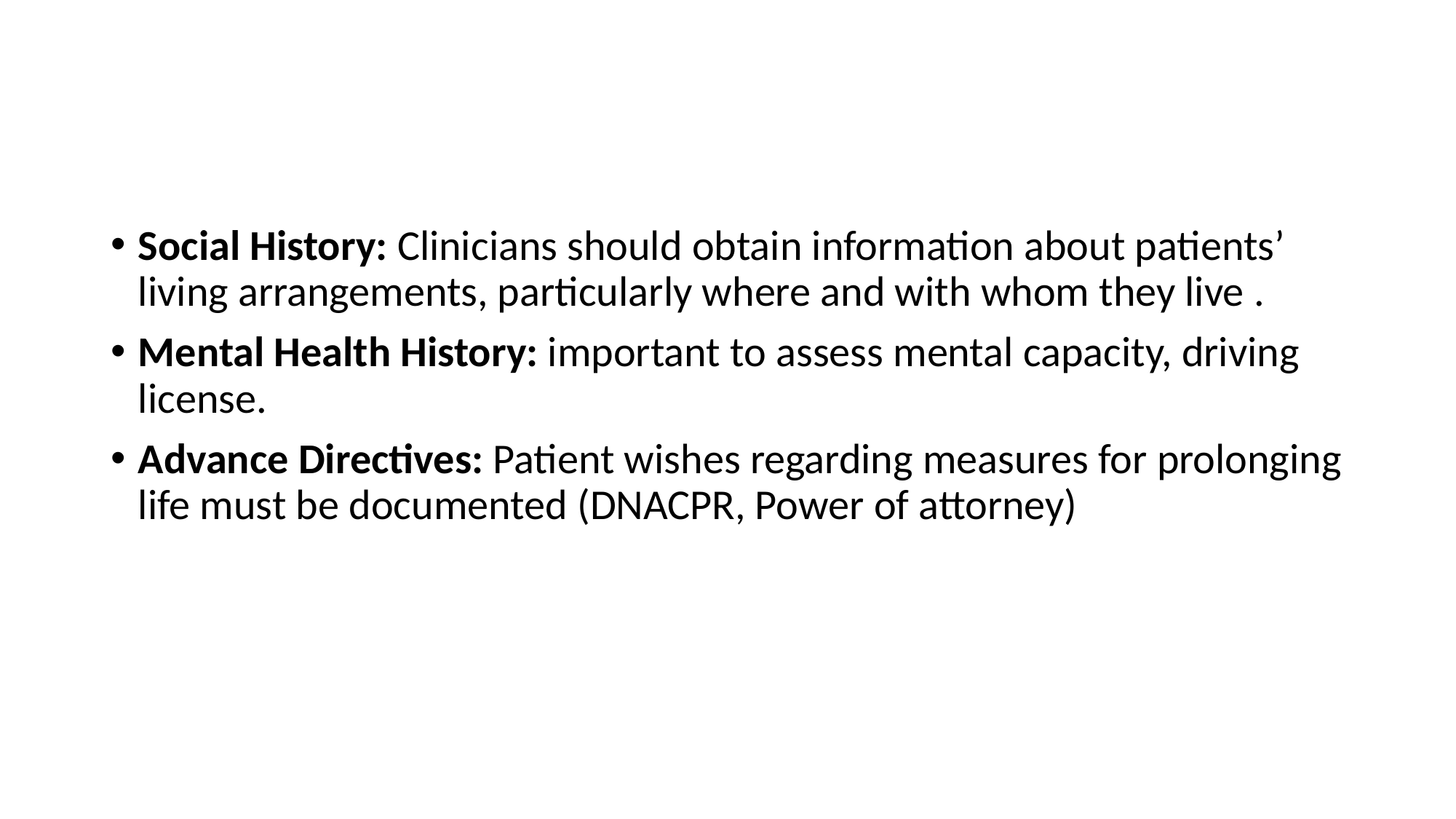

#
Social History: Clinicians should obtain information about patients’ living arrangements, particularly where and with whom they live .
Mental Health History: important to assess mental capacity, driving license.
Advance Directives: Patient wishes regarding measures for prolonging life must be documented (DNACPR, Power of attorney)